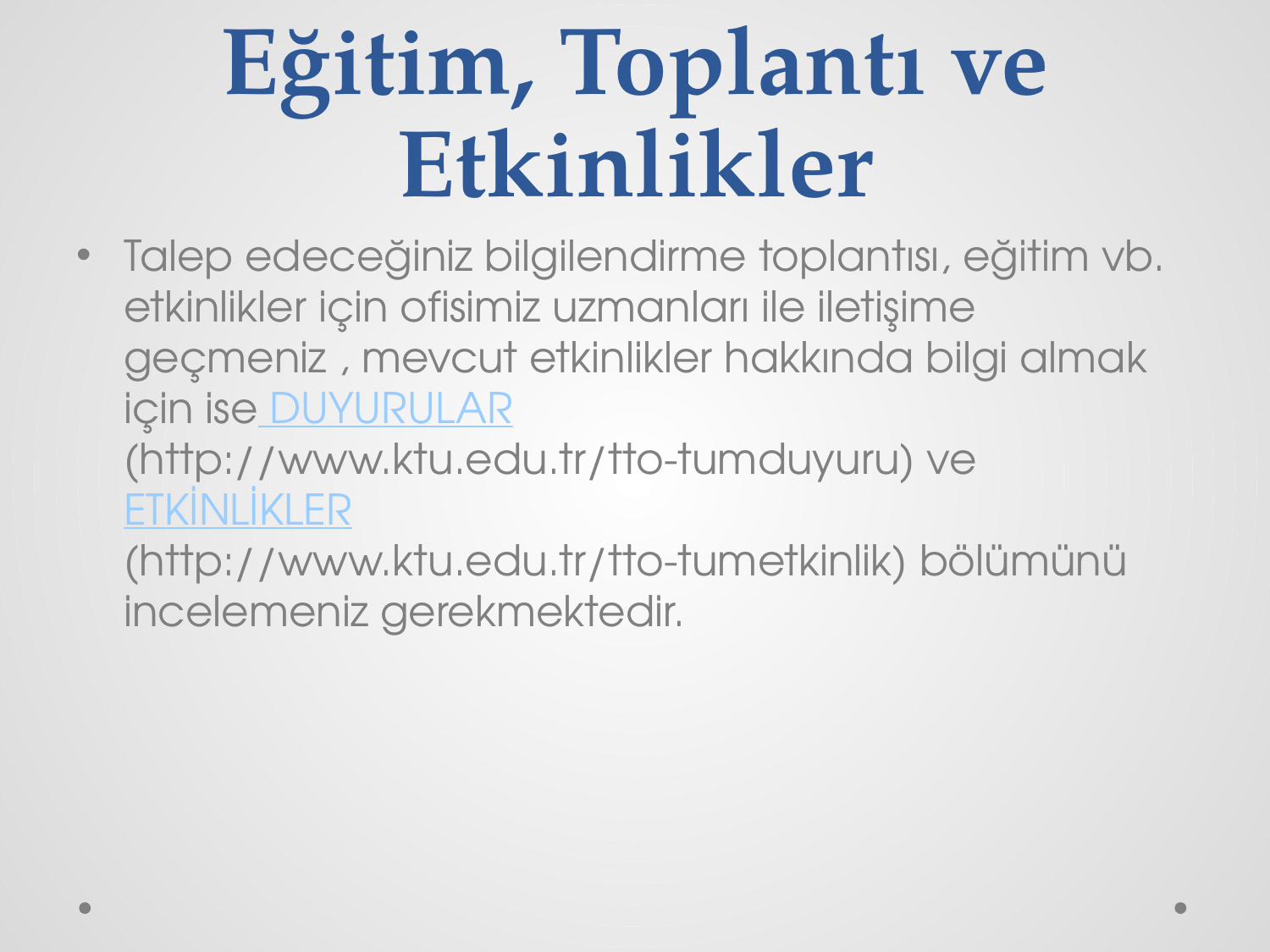

# Eğitim, Toplantı ve Etkinlikler
Talep edeceğiniz bilgilendirme toplantısı, eğitim vb. etkinlikler için ofisimiz uzmanları ile iletişime geçmeniz , mevcut etkinlikler hakkında bilgi almak için ise DUYURULAR 
(http://www.ktu.edu.tr/tto-tumduyuru) ve ETKİNLİKLER 
(http://www.ktu.edu.tr/tto-tumetkinlik) bölümünü incelemeniz gerekmektedir.